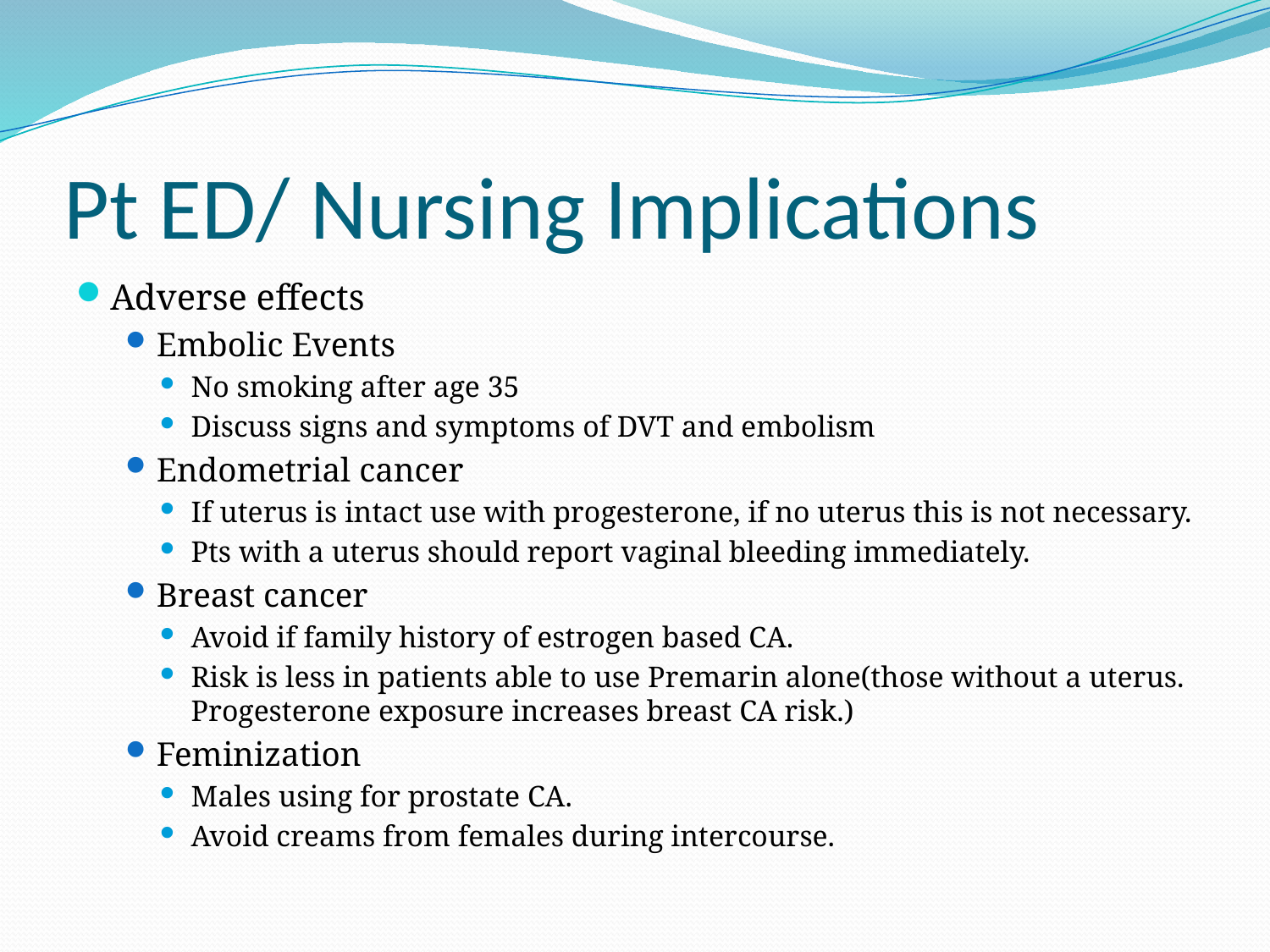

# Pt ED/ Nursing Implications
Adverse effects
Embolic Events
No smoking after age 35
Discuss signs and symptoms of DVT and embolism
Endometrial cancer
If uterus is intact use with progesterone, if no uterus this is not necessary.
Pts with a uterus should report vaginal bleeding immediately.
Breast cancer
Avoid if family history of estrogen based CA.
Risk is less in patients able to use Premarin alone(those without a uterus.  Progesterone exposure increases breast CA risk.)
Feminization
Males using for prostate CA.
Avoid creams from females during intercourse.